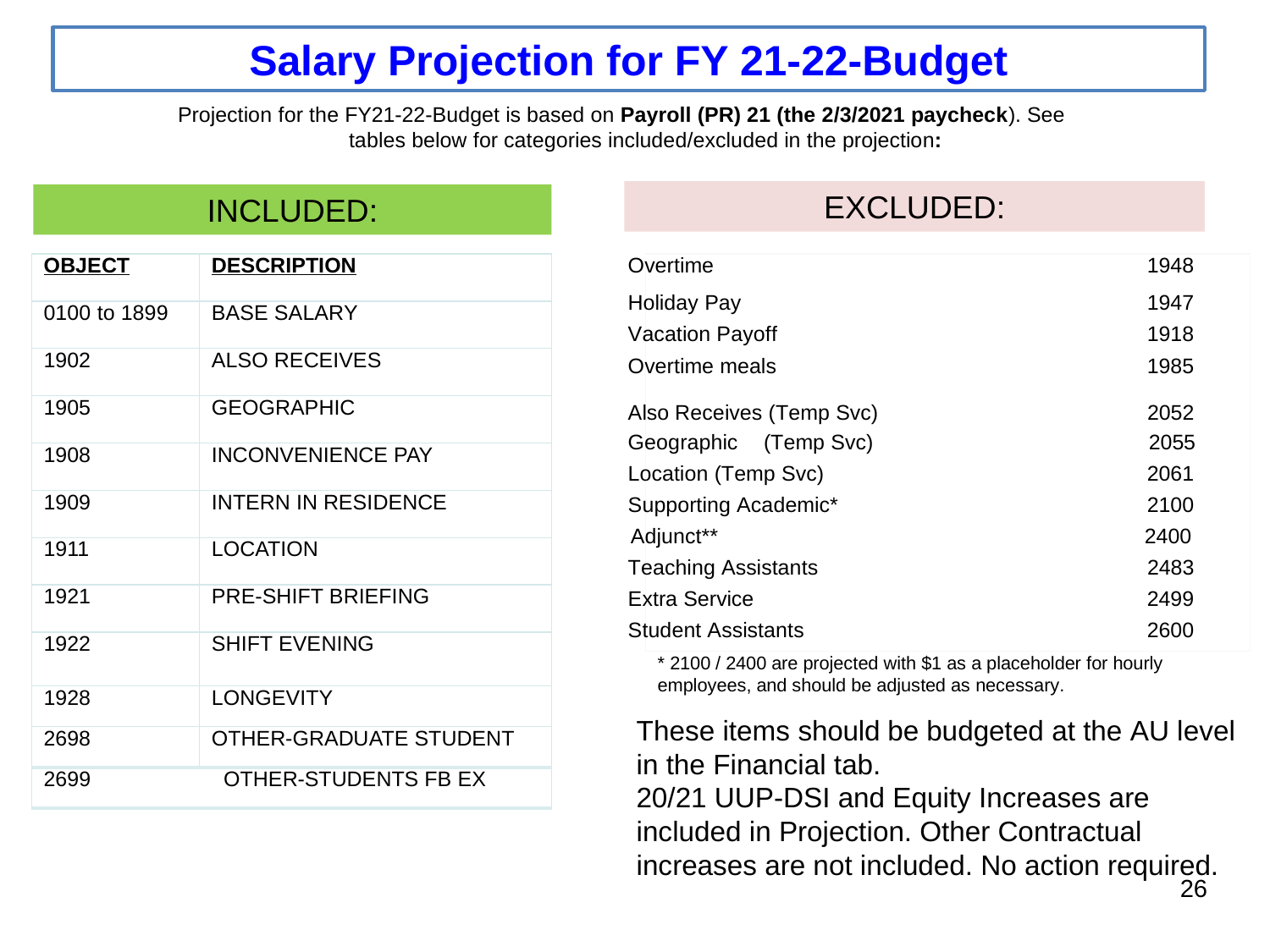

Salary Projection for FY 21-22-Budget
Projection for the FY21-22-Budget is based on Payroll (PR) 21 (the 2/3/2021 paycheck). See tables below for categories included/excluded in the projection:
EXCLUDED:
INCLUDED:

| OBJECT | DESCRIPTION |
| --- | --- |
| 0100 to 1899 | BASE SALARY |
| 1902 | ALSO RECEIVES |
| 1905 | GEOGRAPHIC |
| 1908 | INCONVENIENCE PAY |
| 1909 | INTERN IN RESIDENCE |
| 1911 | LOCATION |
| 1921 | PRE-SHIFT BRIEFING |
| 1922 | SHIFT EVENING |
| 1928 | LONGEVITY |
| 2698 | OTHER-GRADUATE STUDENT |
| 2699 OTHER-STUDENTS FB EX |  |
| Overtime | 1948 |
| --- | --- |
| Holiday Pay | 1947 |
| Vacation Payoff | 1918 |
| Overtime meals | 1985 |
| Also Receives (Temp Svc) | 2052 |
| Geographic (Temp Svc) 2055 |  |
| Location (Temp Svc) | 2061 |
| Supporting Academic\* | 2100 |
| Adjunct\*\* | 2400 |
| Teaching Assistants | 2483 |
| Extra Service | 2499 |
| Student Assistants | 2600 |
* 2100 / 2400 are projected with $1 as a placeholder for hourly employees, and should be adjusted as necessary.

These items should be budgeted at the AU level in the Financial tab.
20/21 UUP-DSI and Equity Increases are included in Projection. Other Contractual increases are not included. No action required.
26